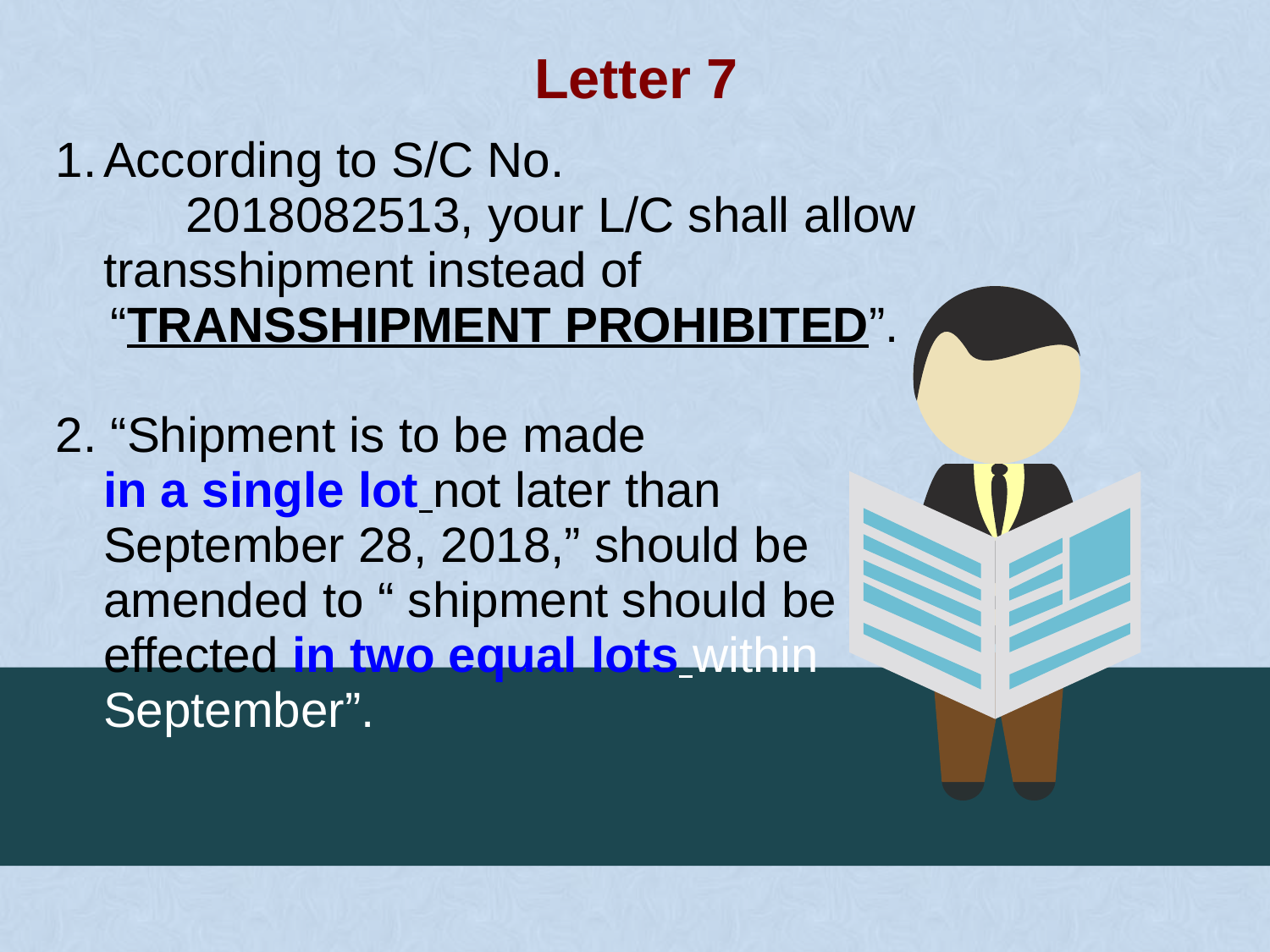

Letter 7

| According to S/C No. 2018082513, your L/C shall allow transshipment instead of “TRANSSHIPMENT PROHIBITED”. 2. “Shipment is to be made in a single lot not later than September 28, 2018,” should be amended to “ shipment should be effected in two equal lots within September”. |
| --- |